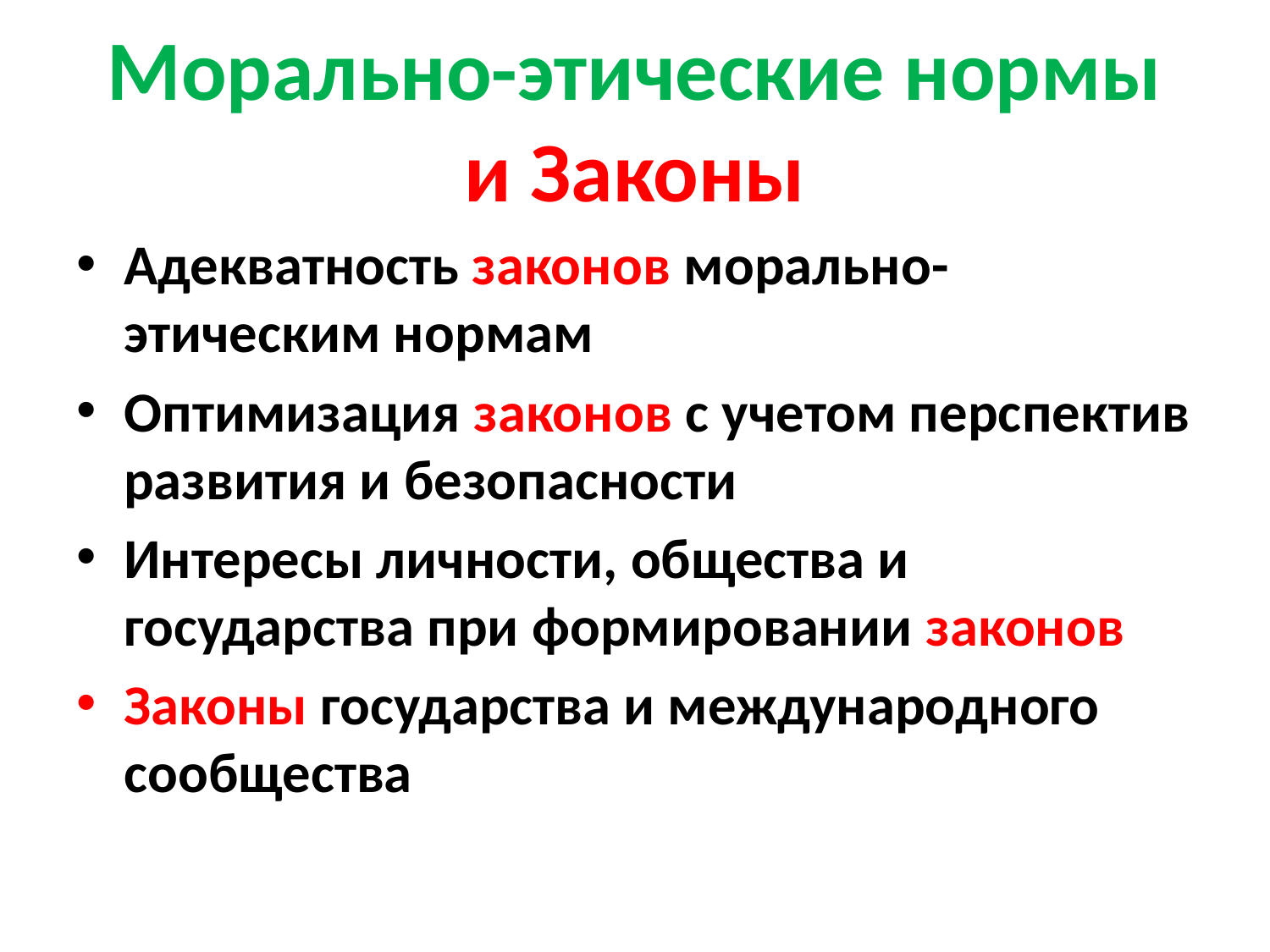

# Морально-этические нормы и Законы
Адекватность законов морально-этическим нормам
Оптимизация законов с учетом перспектив развития и безопасности
Интересы личности, общества и государства при формировании законов
Законы государства и международного сообщества